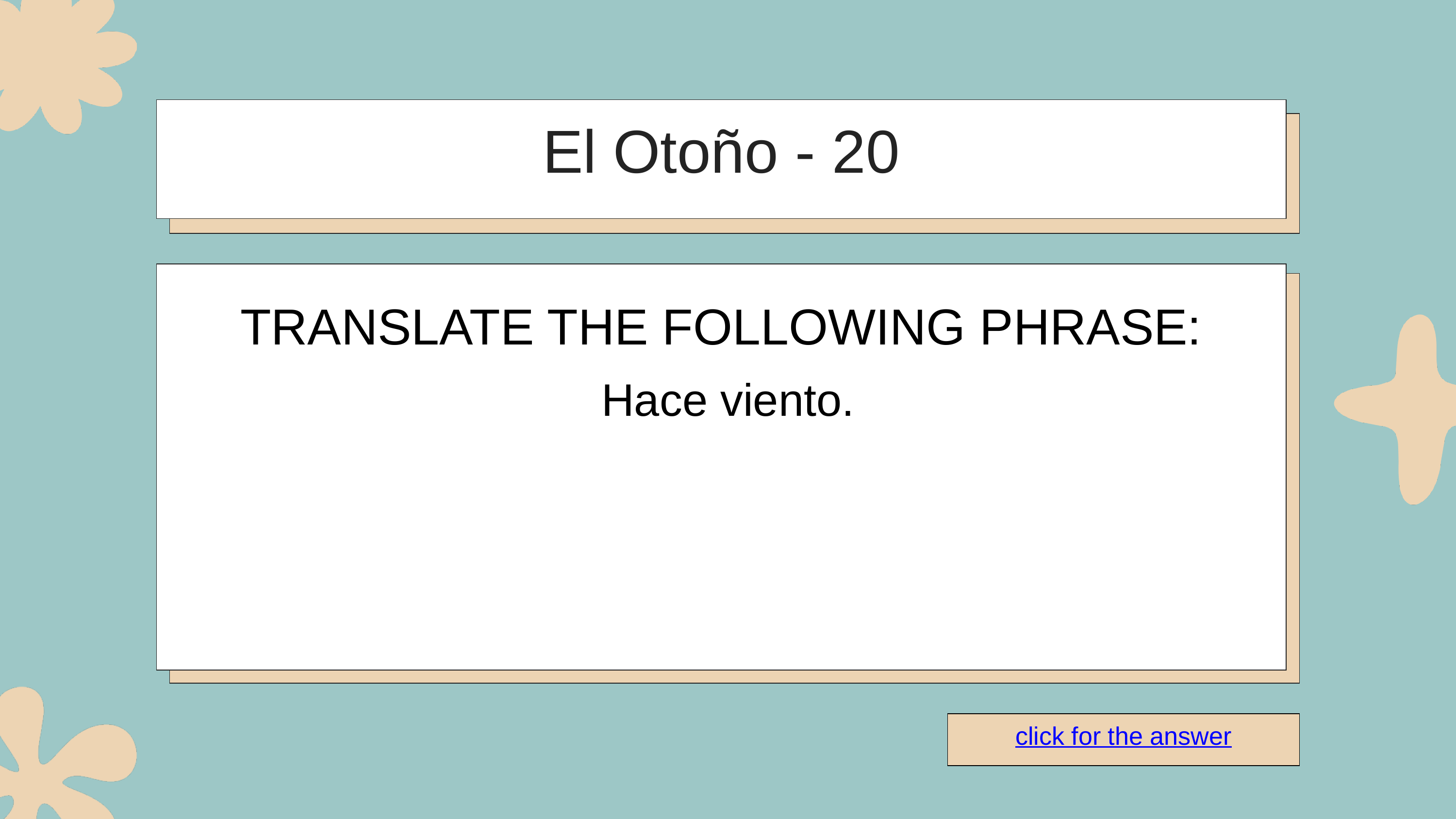

El Otoño - 20

TRANSLATE THE FOLLOWING PHRASE:

Hace viento.

click for the answer